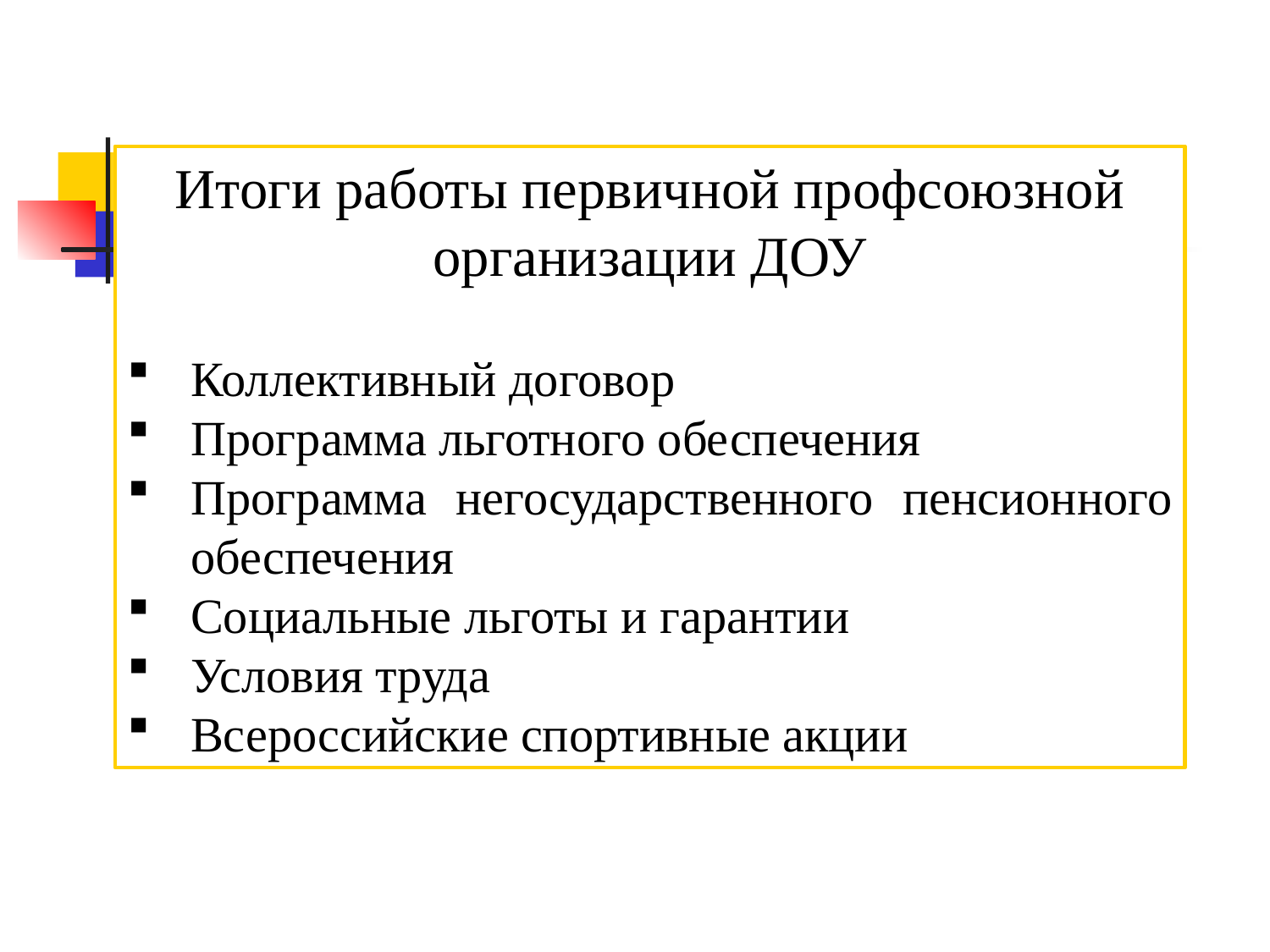

Итоги работы первичной профсоюзной организации ДОУ

Коллективный договор
Программа льготного обеспечения
Программа негосударственного пенсионного обеспечения
Социальные льготы и гарантии
Условия труда
Всероссийские спортивные акции